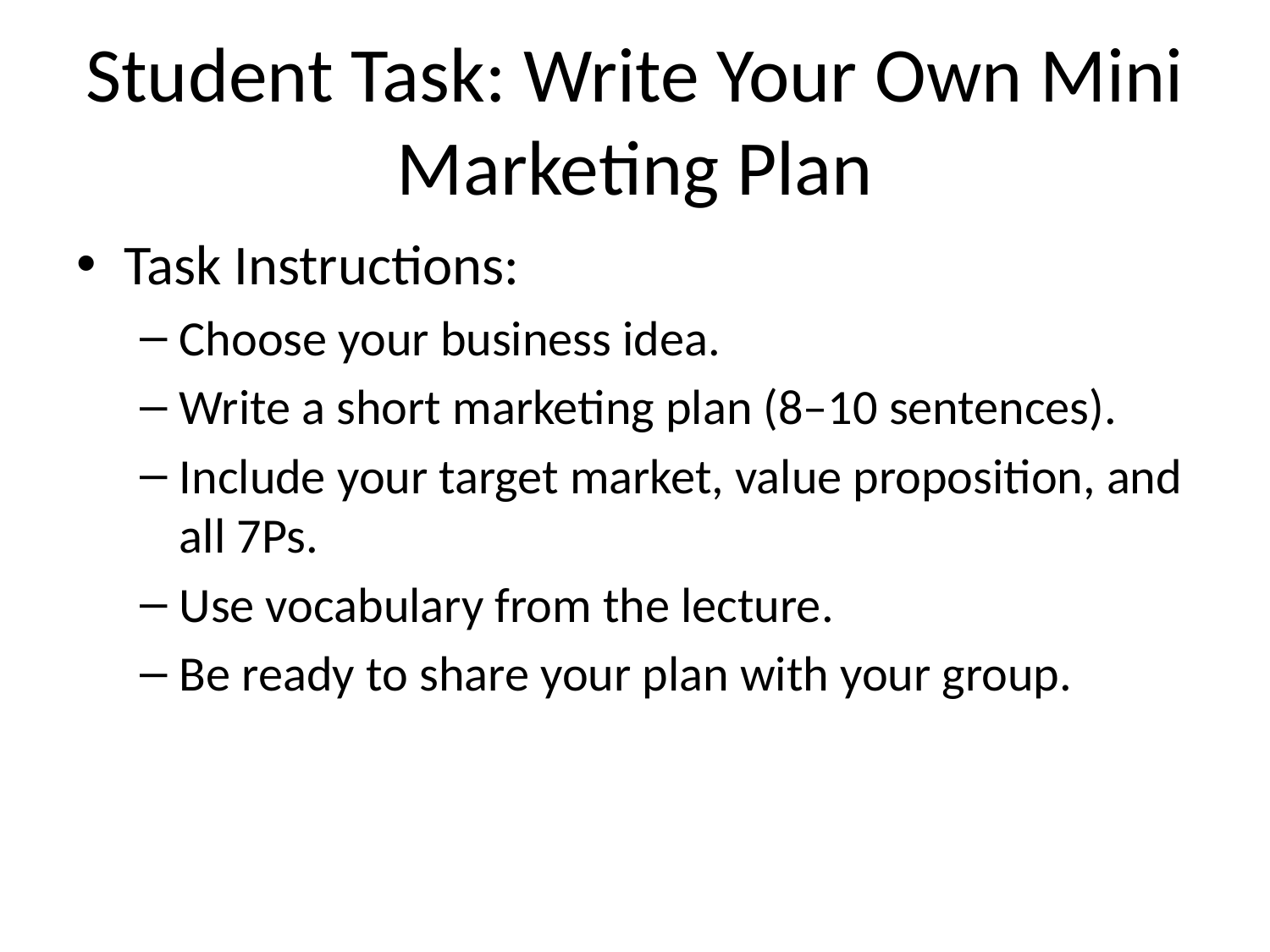

# Student Task: Write Your Own Mini Marketing Plan
Task Instructions:
Choose your business idea.
Write a short marketing plan (8–10 sentences).
Include your target market, value proposition, and all 7Ps.
Use vocabulary from the lecture.
Be ready to share your plan with your group.